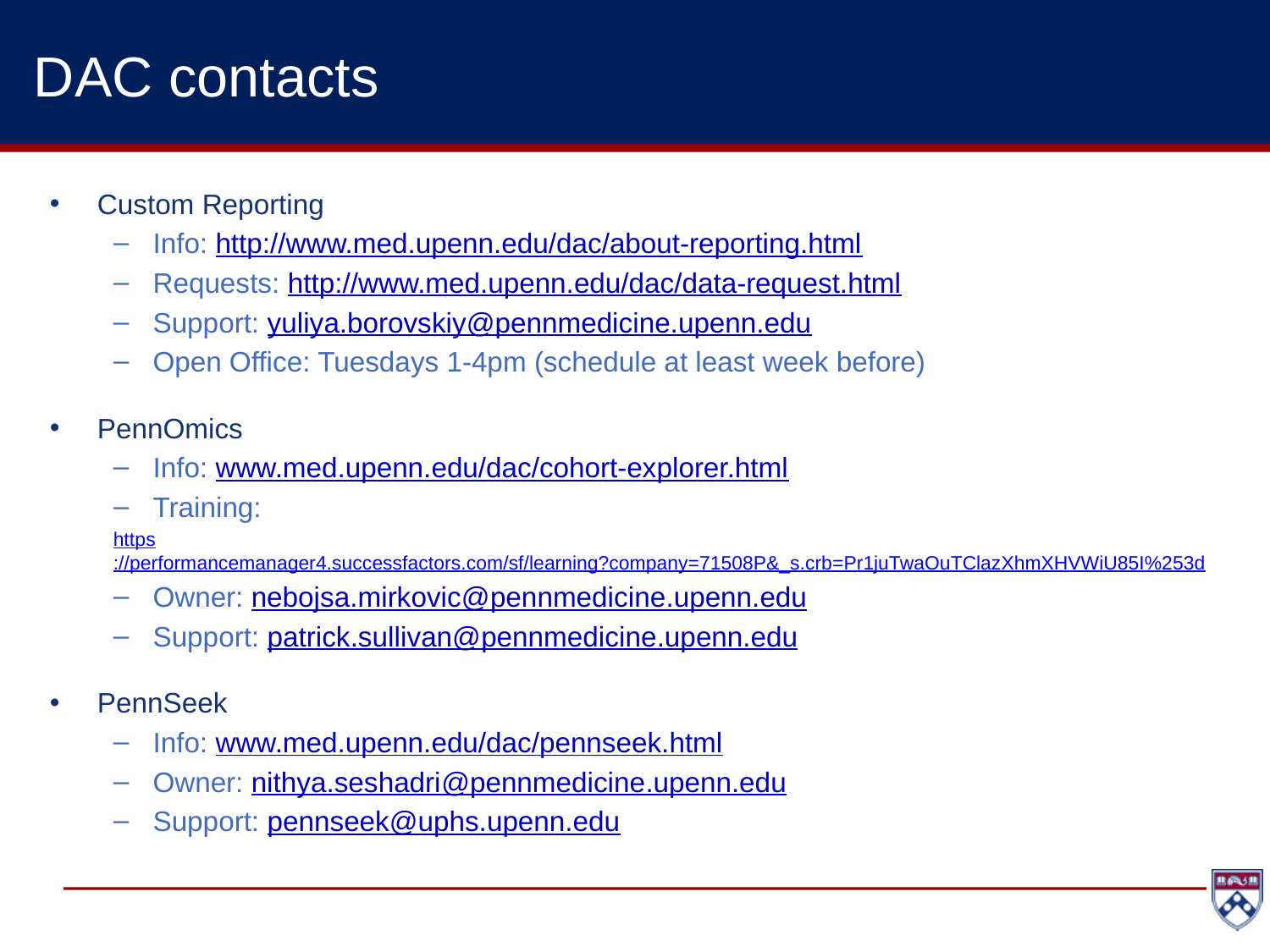

# DAC contacts
Custom Reporting
Info: http://www.med.upenn.edu/dac/about-reporting.html
Requests: http://www.med.upenn.edu/dac/data-request.html
Support: yuliya.borovskiy@pennmedicine.upenn.edu
Open Office: Tuesdays 1-4pm (schedule at least week before)

PennOmics
Info: www.med.upenn.edu/dac/cohort-explorer.html
Training:
https://performancemanager4.successfactors.com/sf/learning?company=71508P&_s.crb=Pr1juTwaOuTClazXhmXHVWiU85I%253d
Owner: nebojsa.mirkovic@pennmedicine.upenn.edu
Support: patrick.sullivan@pennmedicine.upenn.edu

PennSeek
Info: www.med.upenn.edu/dac/pennseek.html
Owner: nithya.seshadri@pennmedicine.upenn.edu
Support: pennseek@uphs.upenn.edu